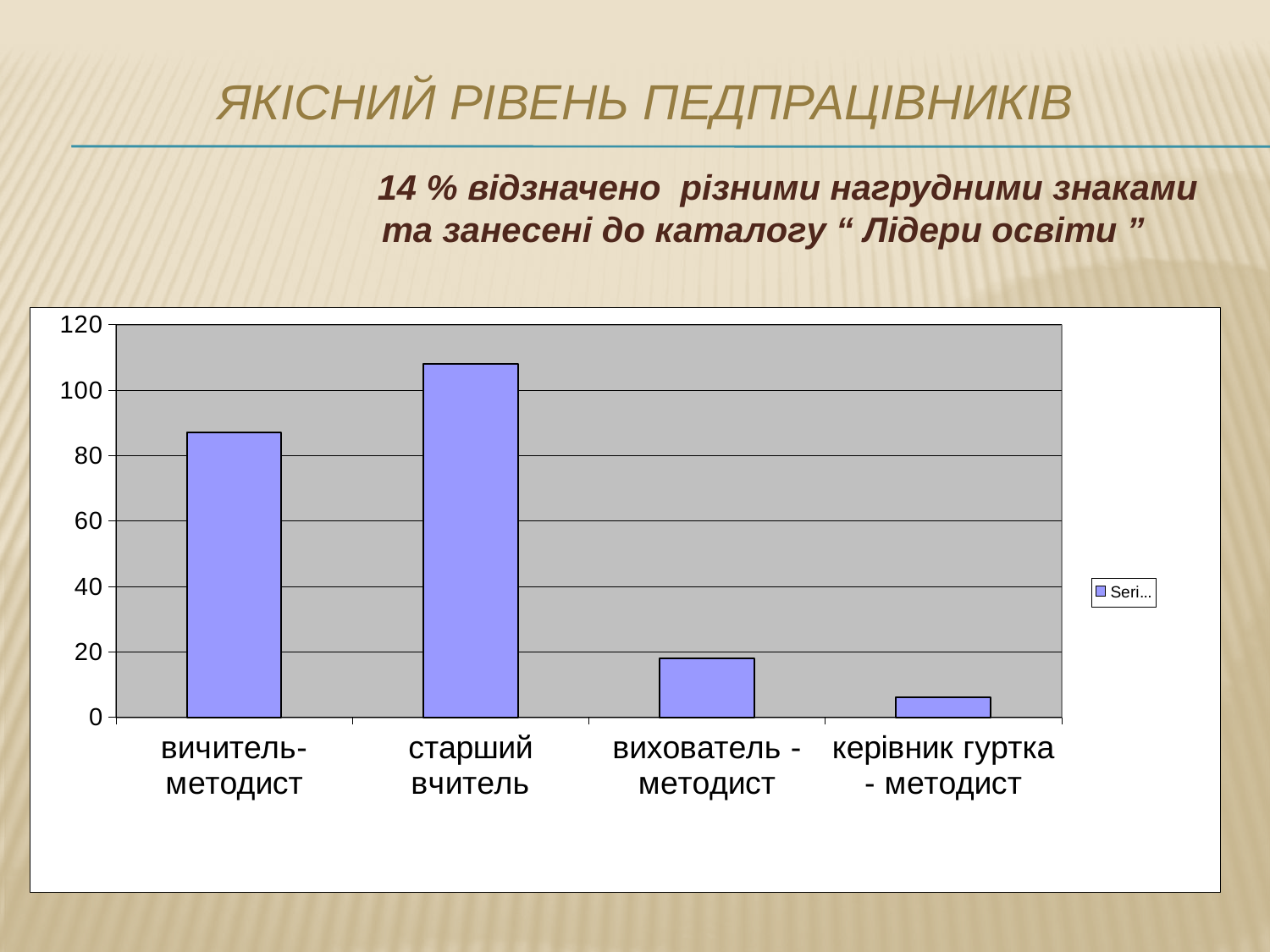

# Якісний рівень педпрацівників
14 % відзначено  різними нагрудними знаками
та занесені до каталогу “ Лідери освіти ”

### Chart

| Category |  |
|---|---|
| вичитель-методист | 87.0 |
| старший вчитель | 108.0 |
| вихователь - методист | 18.0 |
| керівник гуртка - методист | 6.0 |

[unsupported chart]